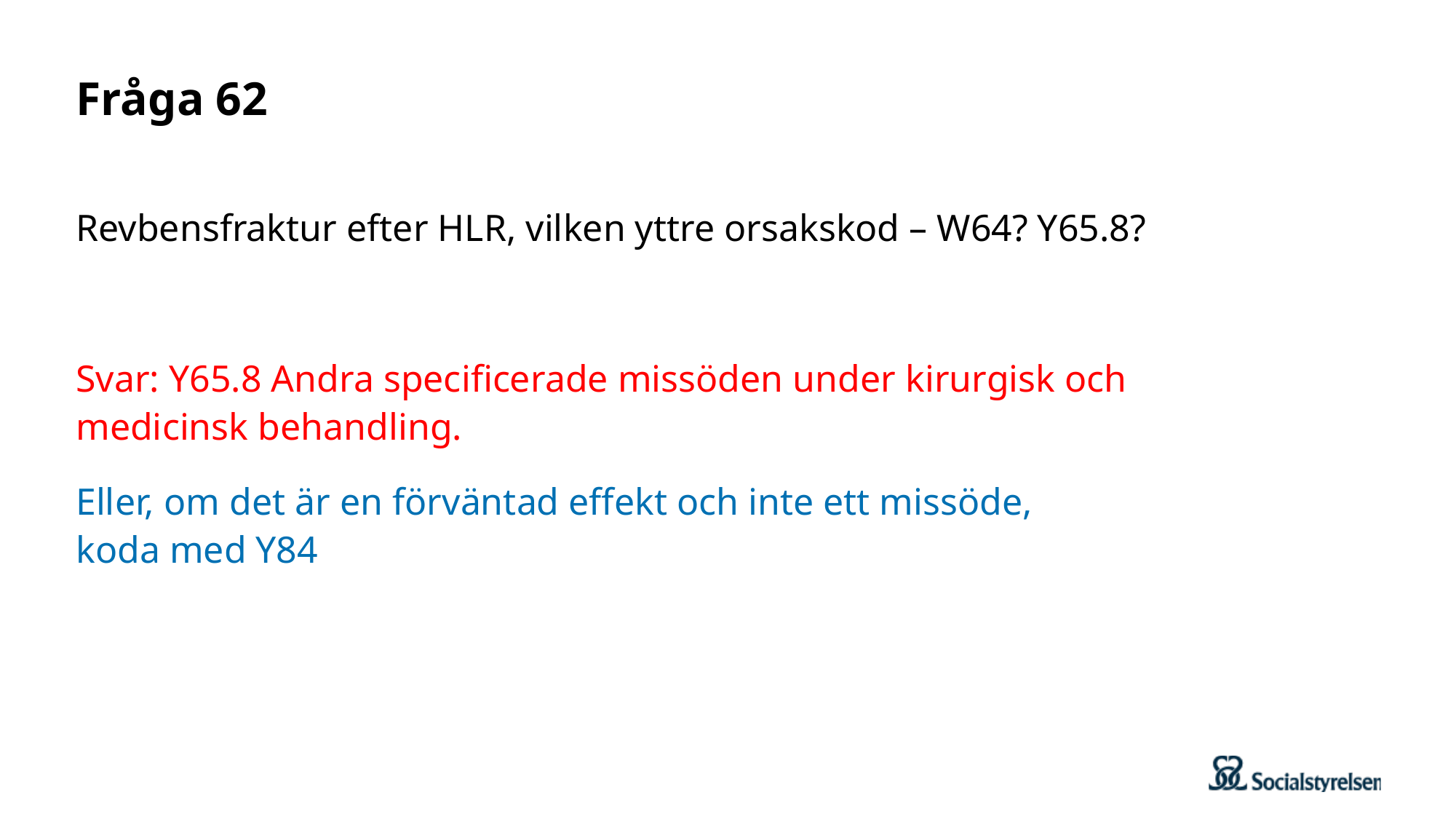

# Fråga 62
Revbensfraktur efter HLR, vilken yttre orsakskod – W64? Y65.8?

Svar: Y65.8 Andra specificerade missöden under kirurgisk och medicinsk behandling.
Eller, om det är en förväntad effekt och inte ett missöde,
koda med Y84